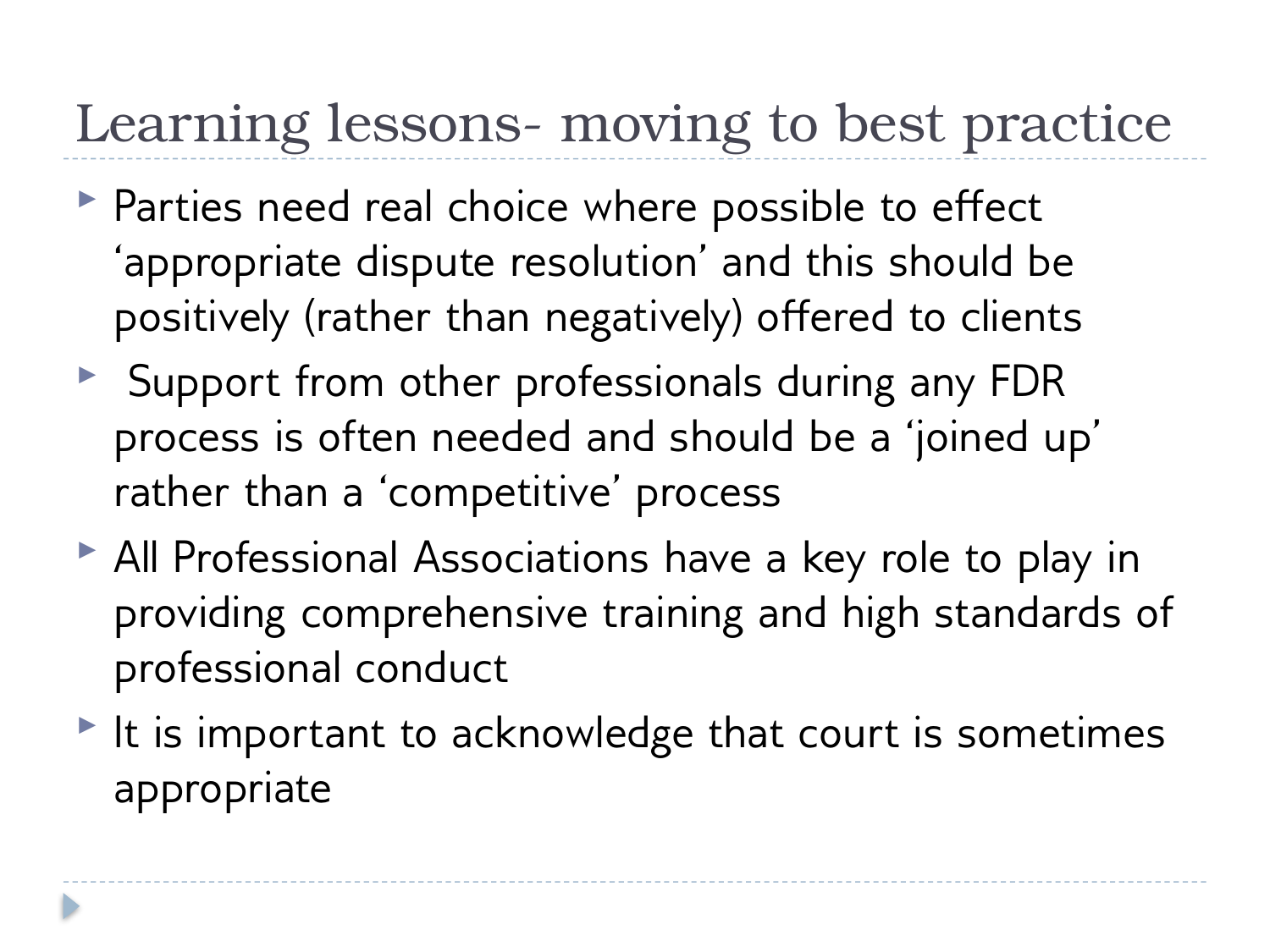

# Learning lessons- moving to best practice
Parties need real choice where possible to effect ‘appropriate dispute resolution’ and this should be positively (rather than negatively) offered to clients
 Support from other professionals during any FDR process is often needed and should be a ‘joined up’ rather than a ‘competitive’ process
All Professional Associations have a key role to play in providing comprehensive training and high standards of professional conduct
It is important to acknowledge that court is sometimes appropriate